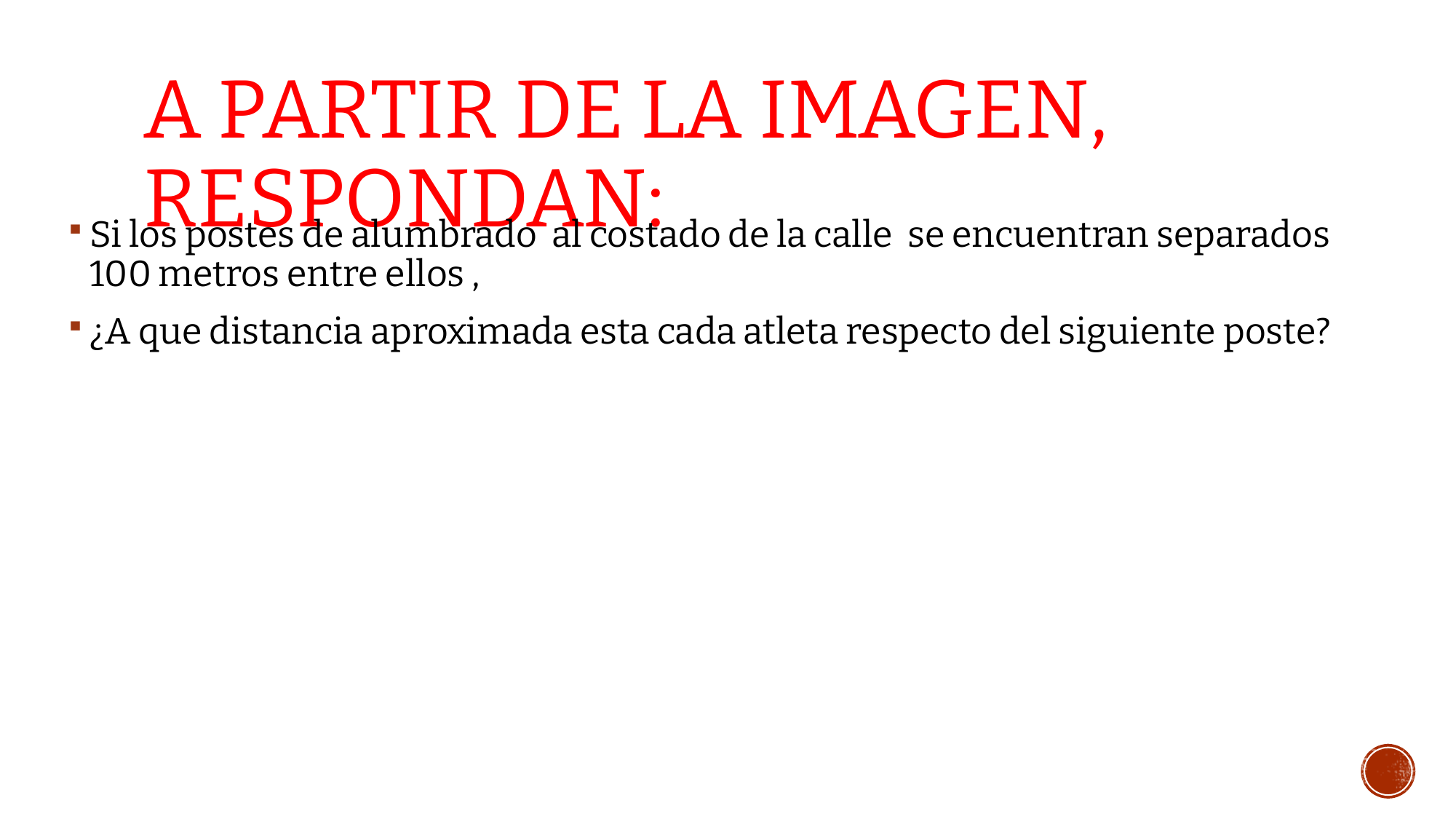

# A partir de la imagen, respondan:
Si los postes de alumbrado  al costado de la calle  se encuentran separados 100 metros entre ellos ,
¿A que distancia aproximada esta cada atleta respecto del siguiente poste?